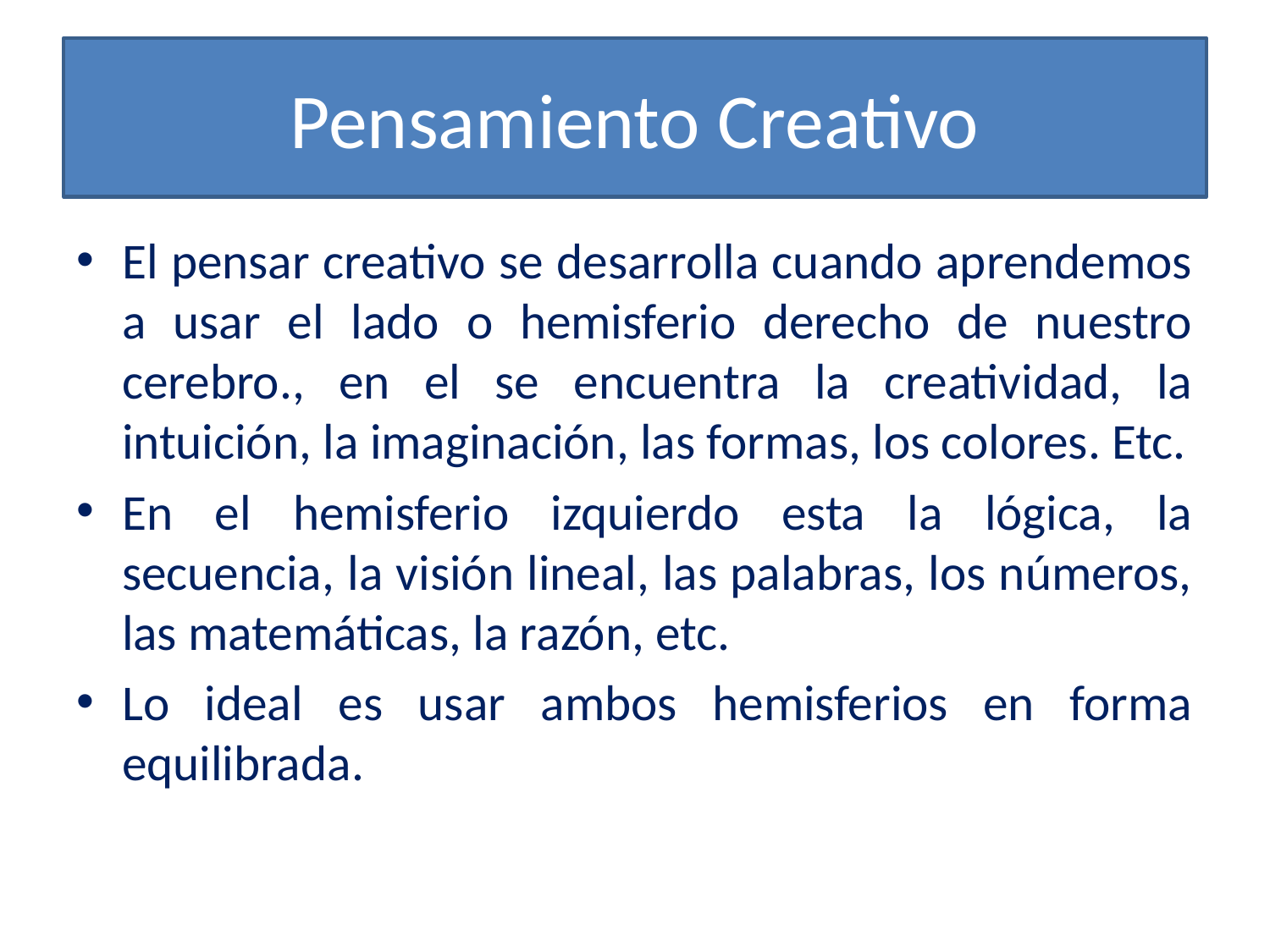

# Pensamiento Creativo
El pensar creativo se desarrolla cuando aprendemos a usar el lado o hemisferio derecho de nuestro cerebro., en el se encuentra la creatividad, la intuición, la imaginación, las formas, los colores. Etc.
En el hemisferio izquierdo esta la lógica, la secuencia, la visión lineal, las palabras, los números, las matemáticas, la razón, etc.
Lo ideal es usar ambos hemisferios en forma equilibrada.